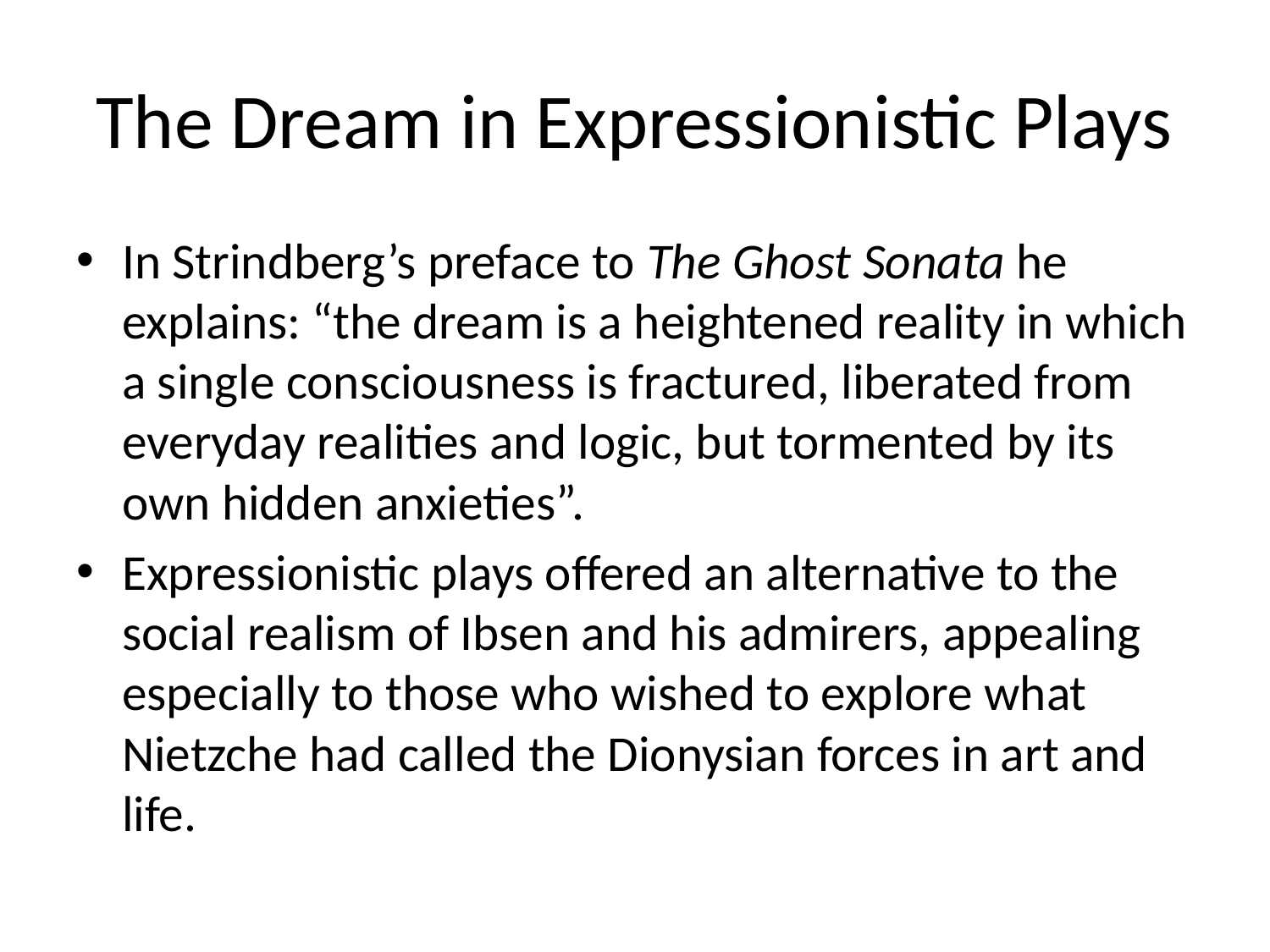

# The Dream in Expressionistic Plays
In Strindberg’s preface to The Ghost Sonata he explains: “the dream is a heightened reality in which a single consciousness is fractured, liberated from everyday realities and logic, but tormented by its own hidden anxieties”.
Expressionistic plays offered an alternative to the social realism of Ibsen and his admirers, appealing especially to those who wished to explore what Nietzche had called the Dionysian forces in art and life.